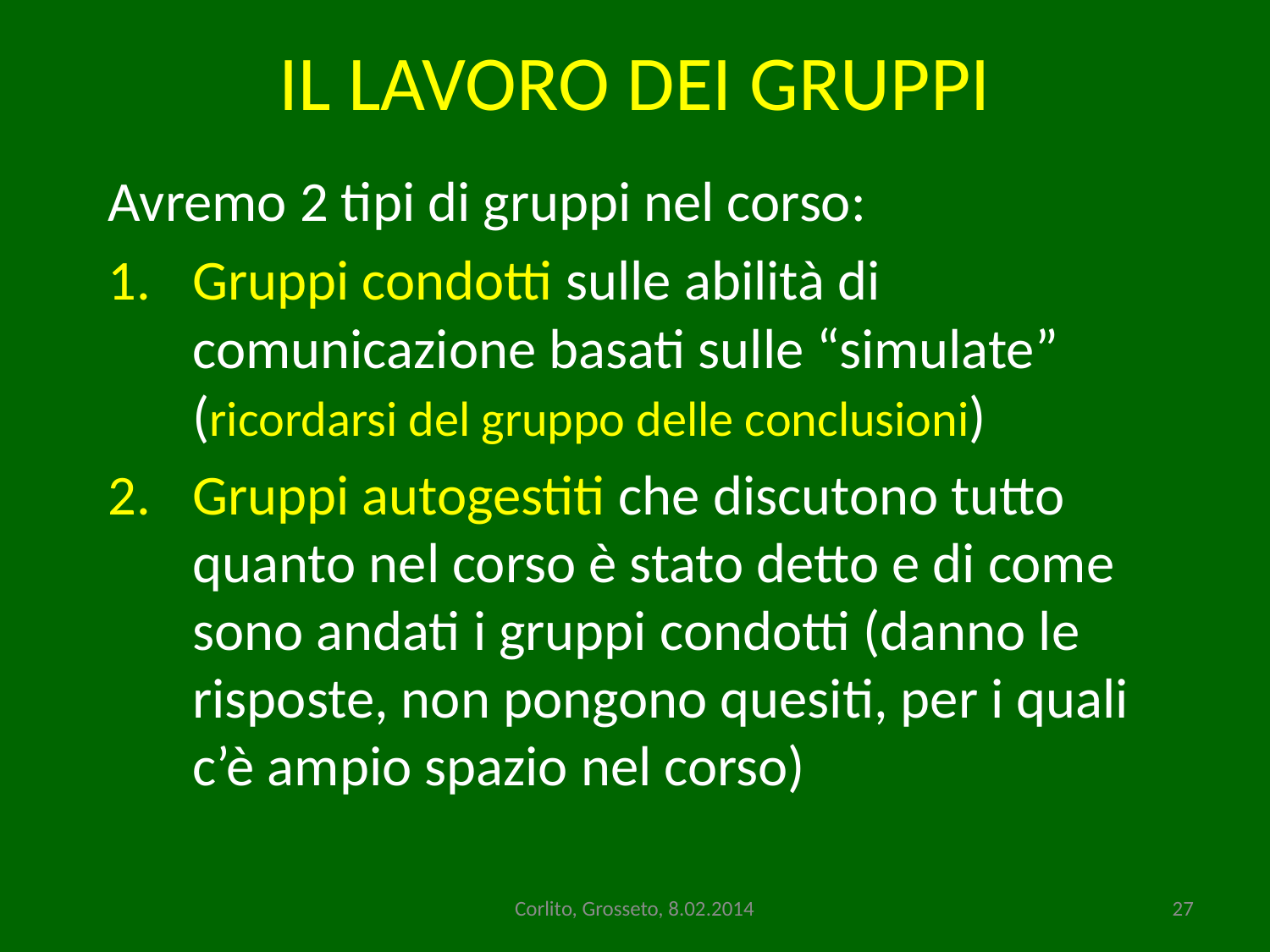

# IL LAVORO DEI GRUPPI
Avremo 2 tipi di gruppi nel corso:
Gruppi condotti sulle abilità di comunicazione basati sulle “simulate” (ricordarsi del gruppo delle conclusioni)
Gruppi autogestiti che discutono tutto quanto nel corso è stato detto e di come sono andati i gruppi condotti (danno le risposte, non pongono quesiti, per i quali c’è ampio spazio nel corso)
Corlito, Grosseto, 8.02.2014
27